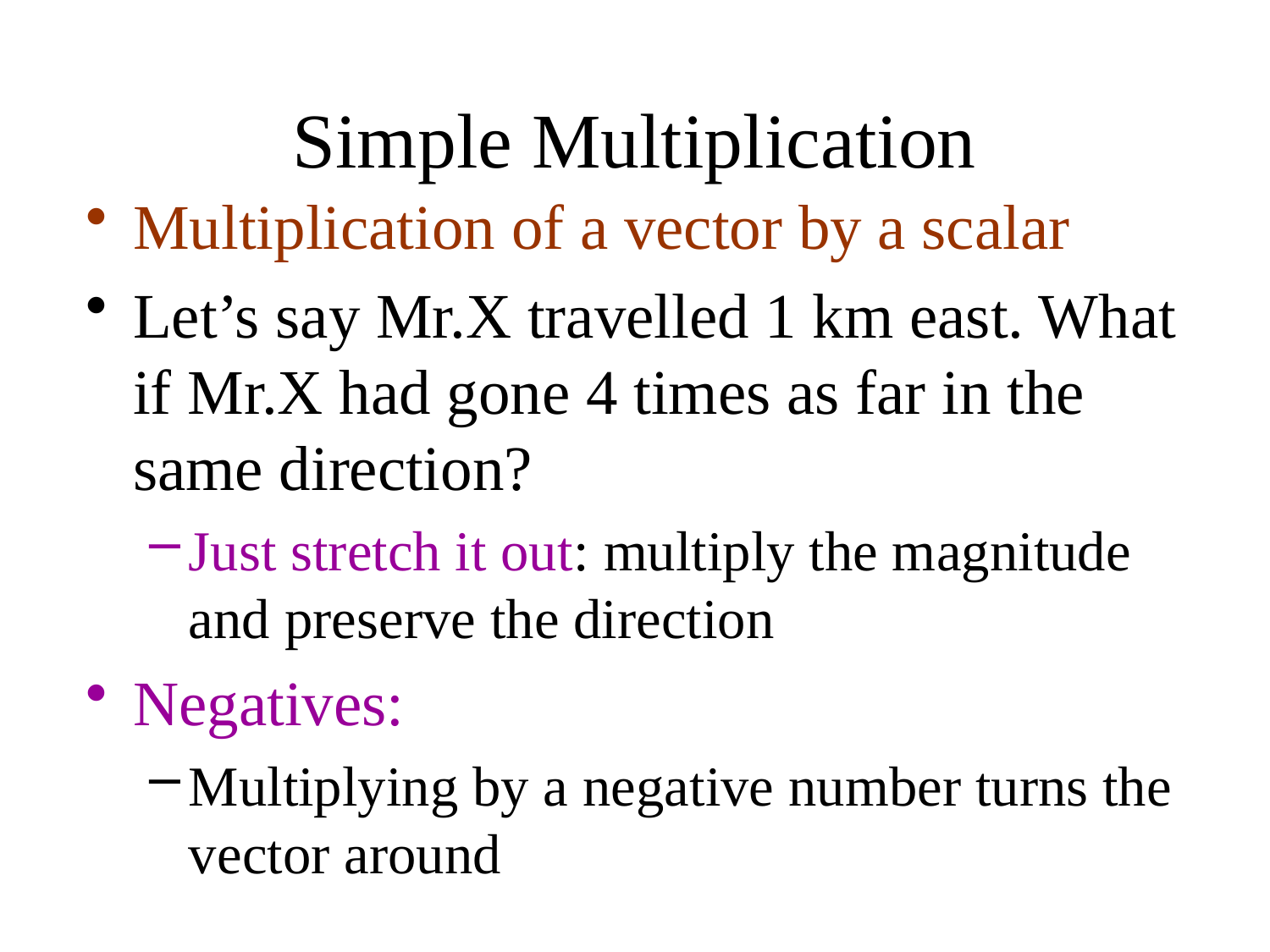

# Simple Multiplication
Multiplication of a vector by a scalar
Let’s say Mr.X travelled 1 km east. What if Mr.X had gone 4 times as far in the same direction?
Just stretch it out: multiply the magnitude and preserve the direction
Negatives:
Multiplying by a negative number turns the vector around